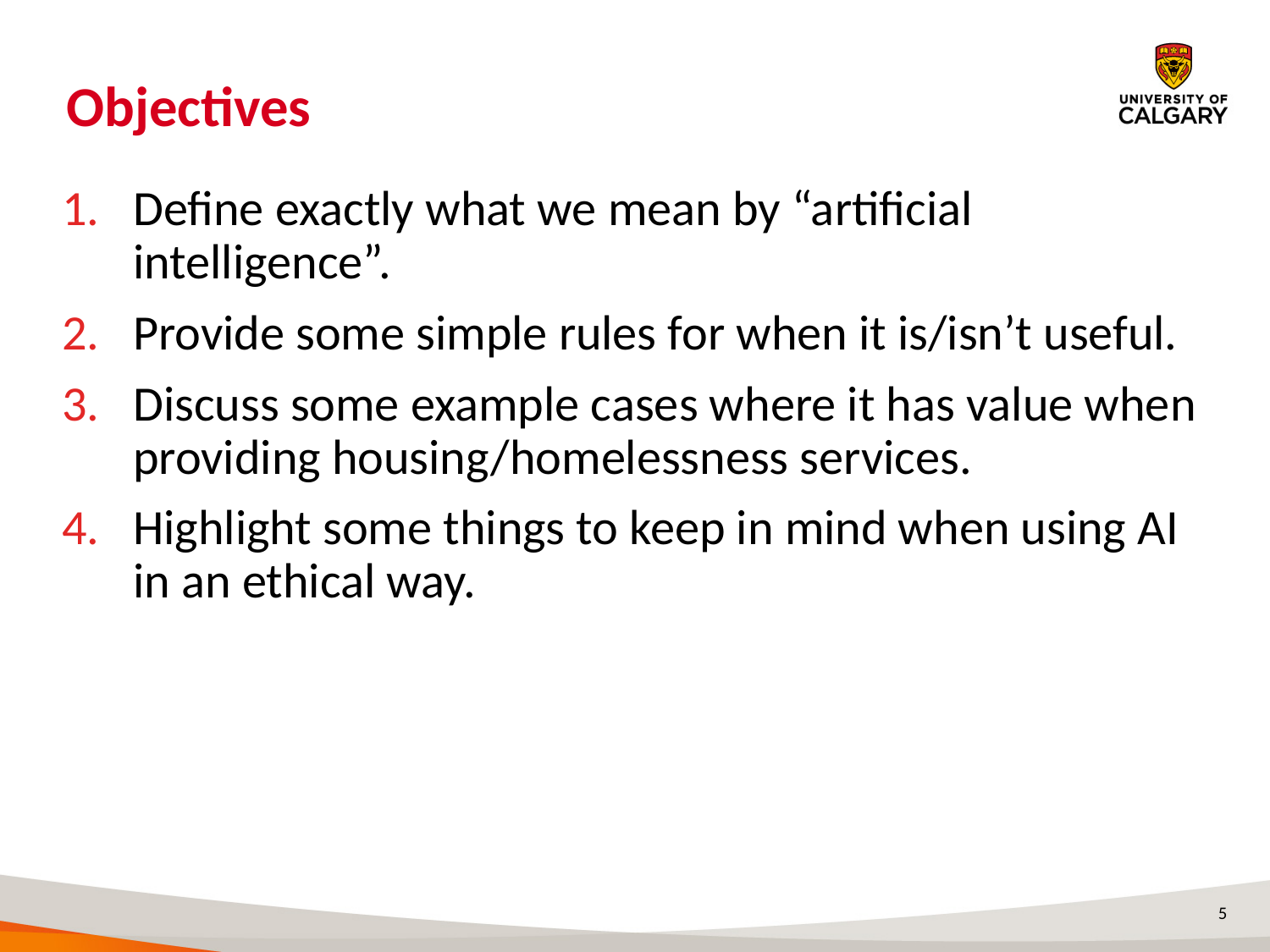

# Objectives
Define exactly what we mean by “artificial intelligence”.
Provide some simple rules for when it is/isn’t useful.
Discuss some example cases where it has value when providing housing/homelessness services.
Highlight some things to keep in mind when using AI in an ethical way.
5